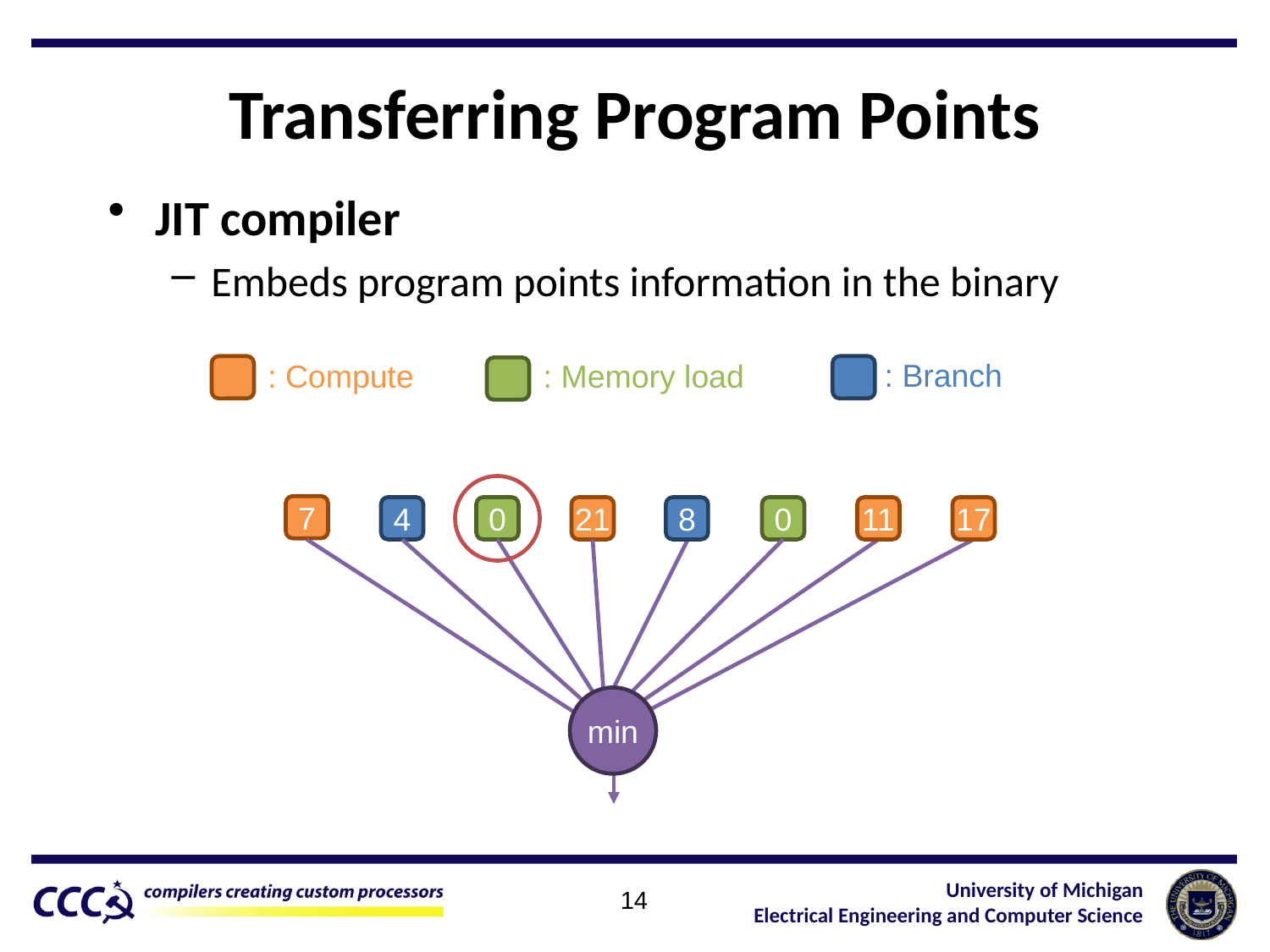

# Transferring Program Points
JIT compiler
Embeds program points information in the binary
: Branch
: Compute
: Memory load

7
4
0
21
8
0
11
17
min
14